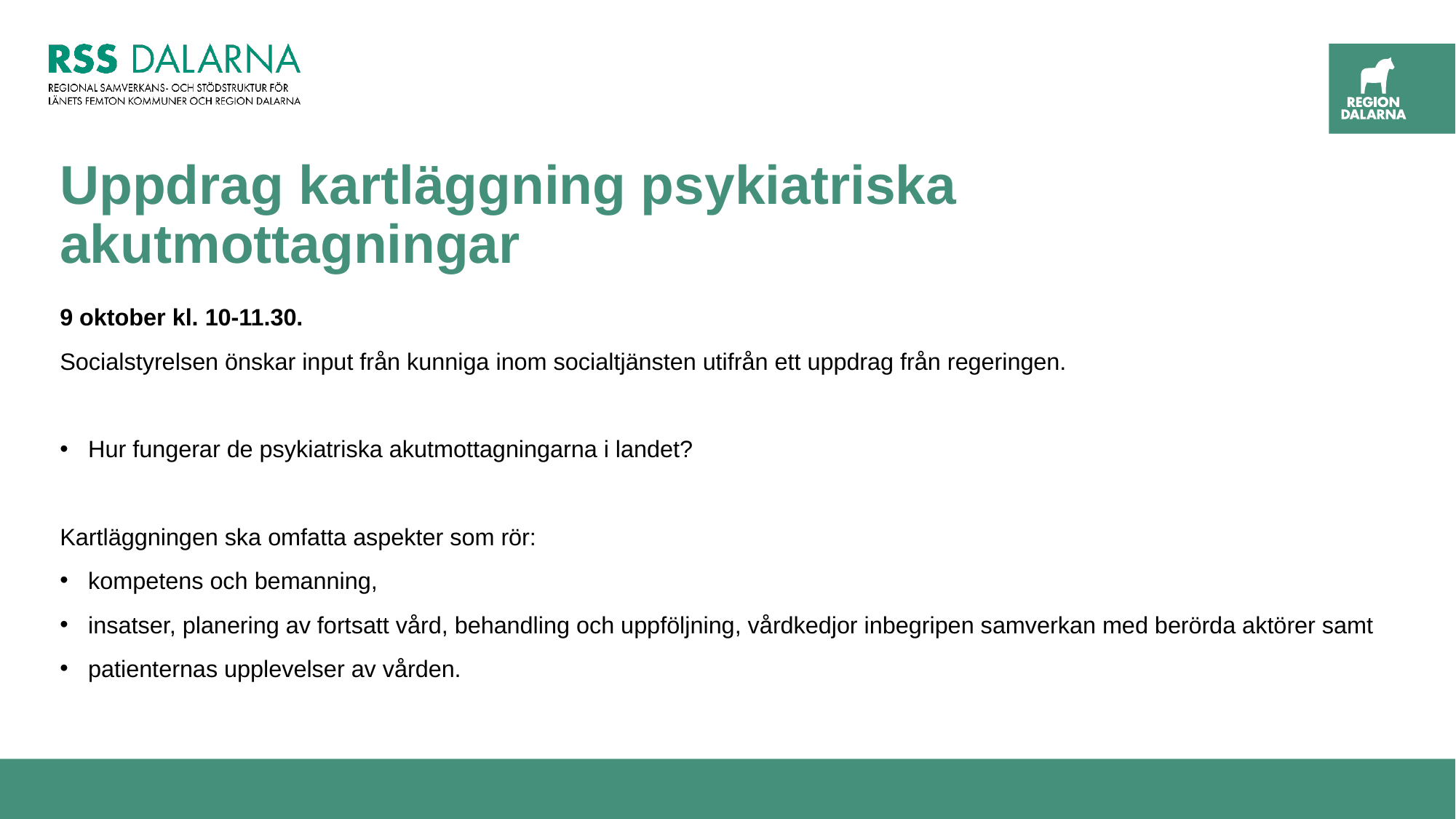

# Uppdrag kartläggning psykiatriska akutmottagningar
9 oktober kl. 10-11.30.
Socialstyrelsen önskar input från kunniga inom socialtjänsten utifrån ett uppdrag från regeringen.

Hur fungerar de psykiatriska akutmottagningarna i landet?

Kartläggningen ska omfatta aspekter som rör:
kompetens och bemanning,
insatser, planering av fortsatt vård, behandling och uppföljning, vårdkedjor inbegripen samverkan med berörda aktörer samt
patienternas upplevelser av vården.